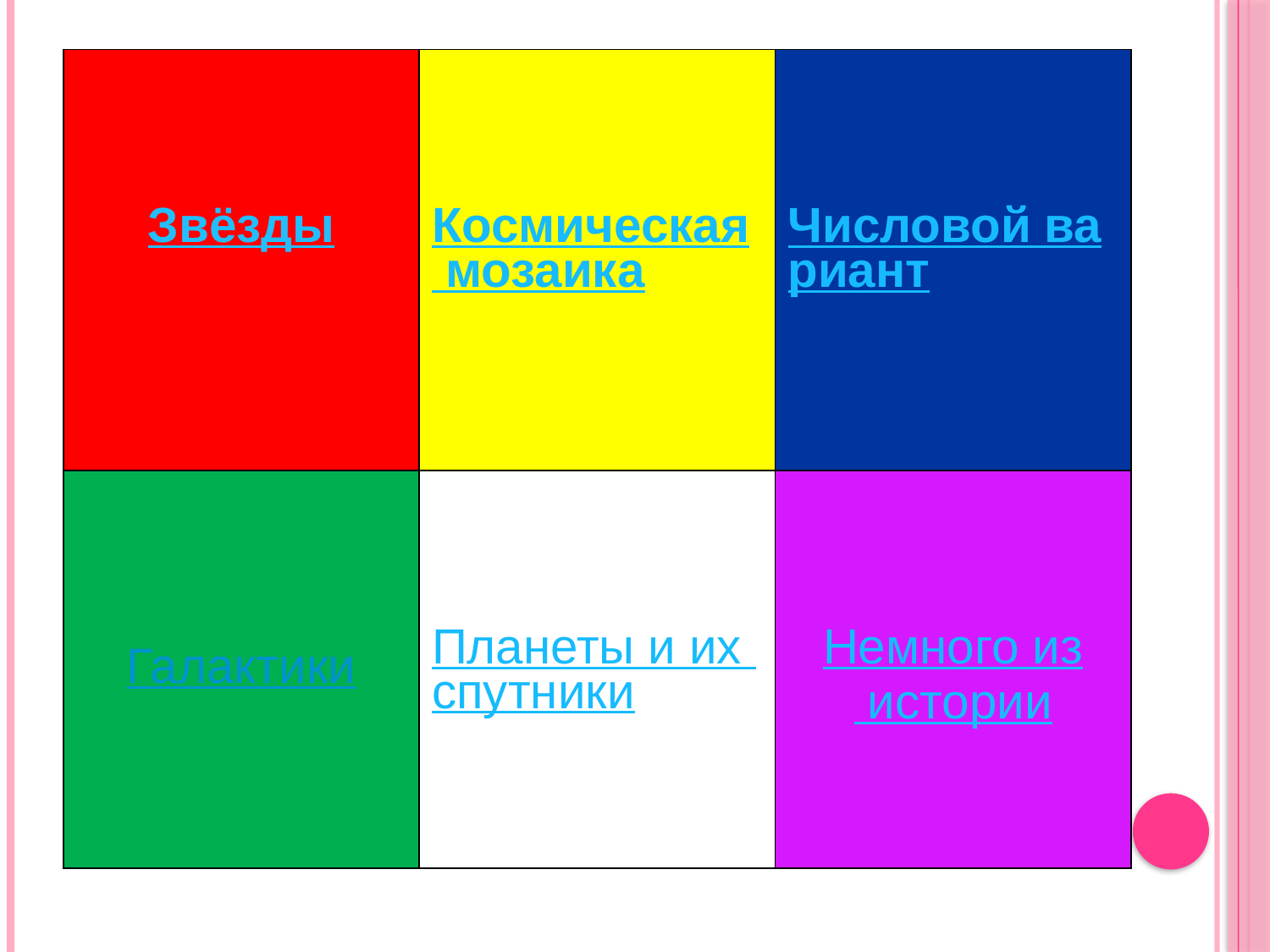

| Звёзды | Космическая мозаика | Числовой вариант |
| --- | --- | --- |
| Галактики | Планеты и их спутники | Немного из истории |